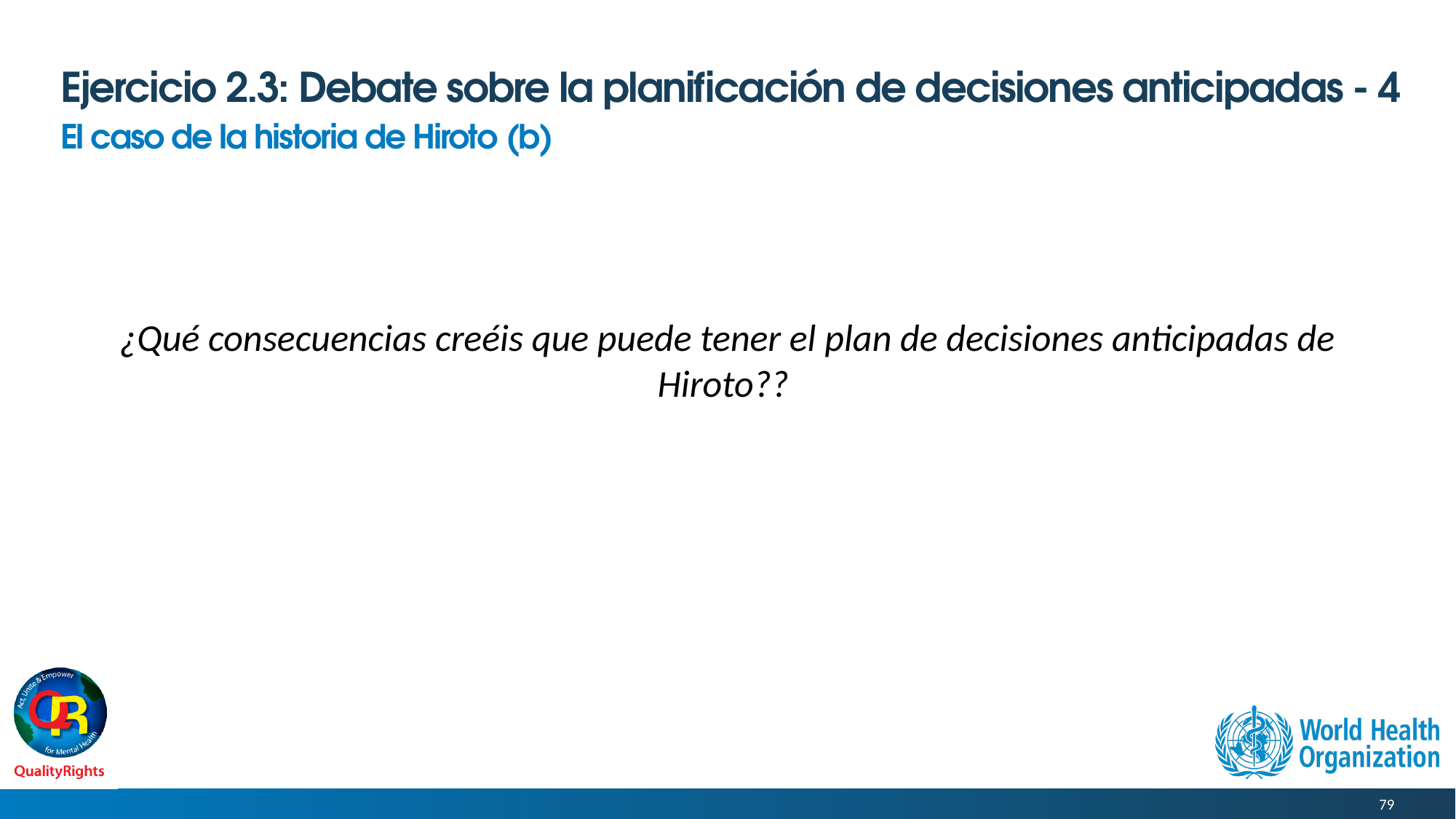

# Ejercicio 2.3: Debate sobre la planificación de decisiones anticipadas - 4
El caso de la historia de Hiroto (b)

¿Qué consecuencias creéis que puede tener el plan de decisiones anticipadas de Hiroto??
79